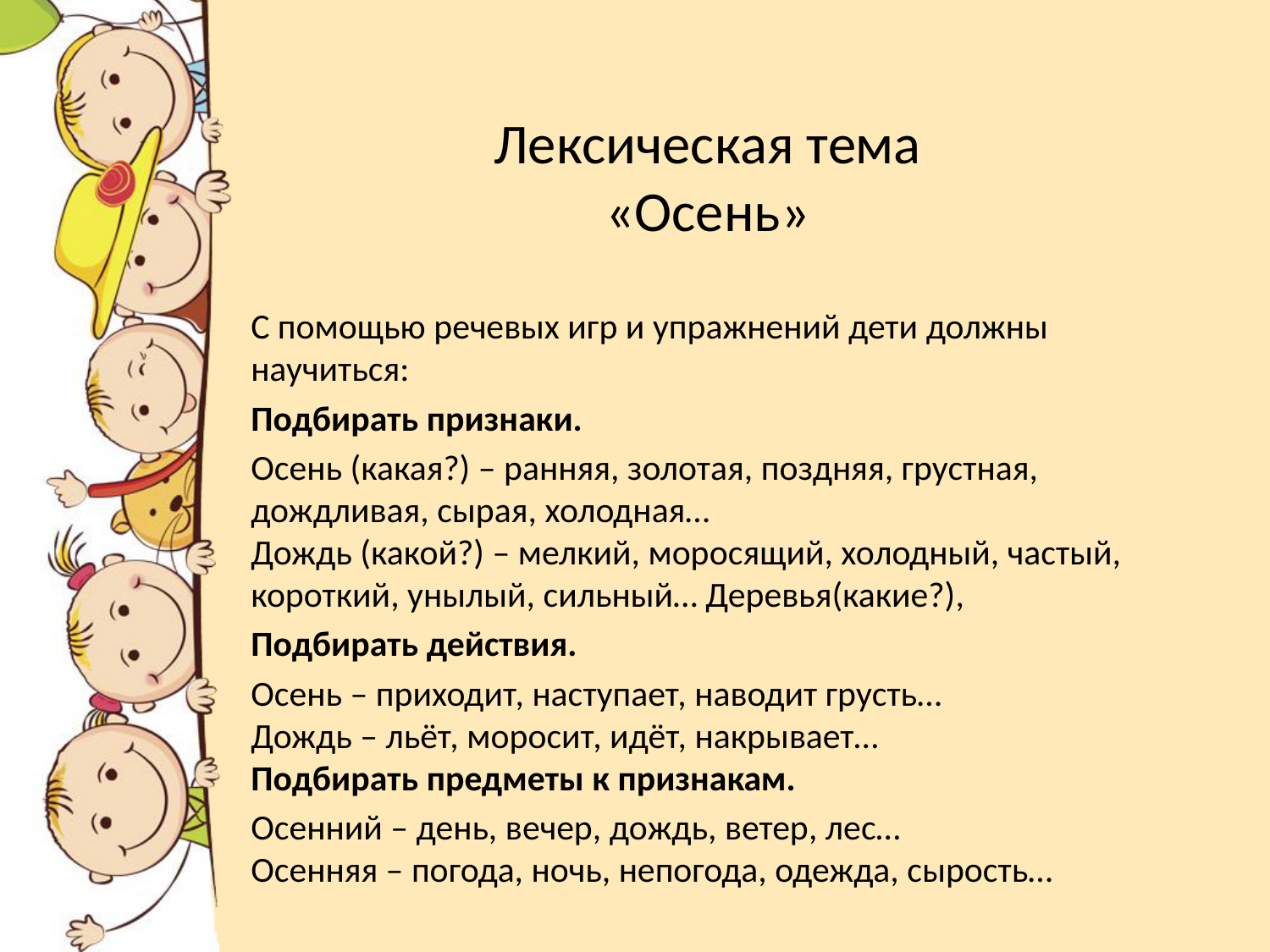

# Лексическая тема «Осень»
С помощью речевых игр и упражнений дети должны научиться:
Подбирать признаки.
Осень (какая?) – ранняя, золотая, поздняя, грустная, дождливая, сырая, холодная…
Дождь (какой?) – мелкий, моросящий, холодный, частый, короткий, унылый, сильный… Деревья(какие?),
Подбирать действия.
Осень – приходит, наступает, наводит грусть…
Дождь – льёт, моросит, идёт, накрывает…
Подбирать предметы к признакам.
Осенний – день, вечер, дождь, ветер, лес…
Осенняя – погода, ночь, непогода, одежда, сырость…